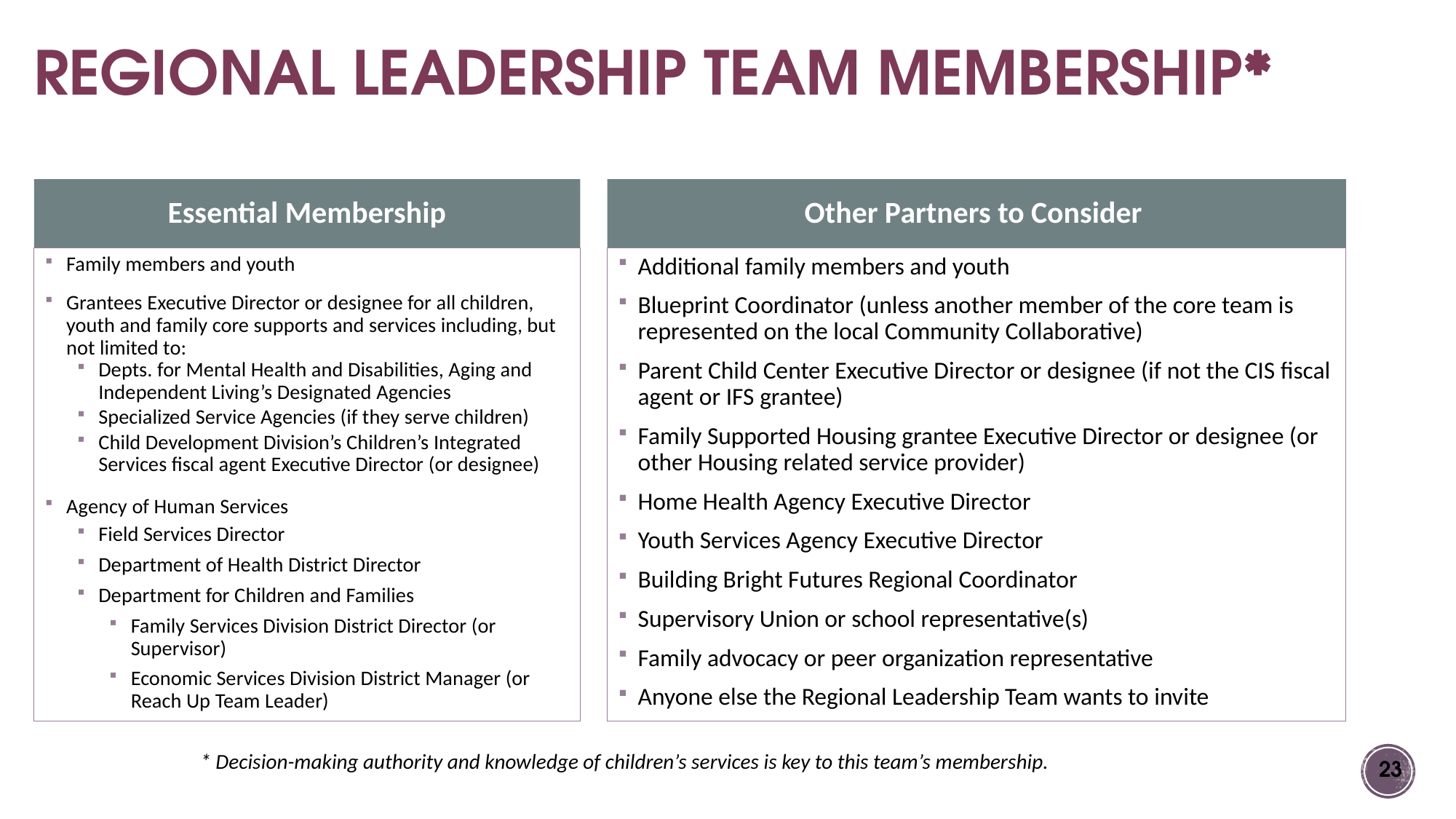

# REGIONAL LEADERSHIP TEAM MEMBERSHIP*
Essential Membership
Other Partners to Consider
Additional family members and youth
Blueprint Coordinator (unless another member of the core team is represented on the local Community Collaborative)
Parent Child Center Executive Director or designee (if not the CIS fiscal agent or IFS grantee)
Family Supported Housing grantee Executive Director or designee (or other Housing related service provider)
Home Health Agency Executive Director
Youth Services Agency Executive Director
Building Bright Futures Regional Coordinator
Supervisory Union or school representative(s)
Family advocacy or peer organization representative
Anyone else the Regional Leadership Team wants to invite

Family members and youth
Grantees Executive Director or designee for all children, youth and family core supports and services including, but not limited to:
Depts. for Mental Health and Disabilities, Aging and Independent Living’s Designated Agencies
Specialized Service Agencies (if they serve children)
Child Development Division’s Children’s Integrated Services fiscal agent Executive Director (or designee)
Agency of Human Services
Field Services Director
Department of Health District Director
Department for Children and Families
Family Services Division District Director (or Supervisor)
Economic Services Division District Manager (or Reach Up Team Leader)

* Decision-making authority and knowledge of children’s services is key to this team’s membership.

23